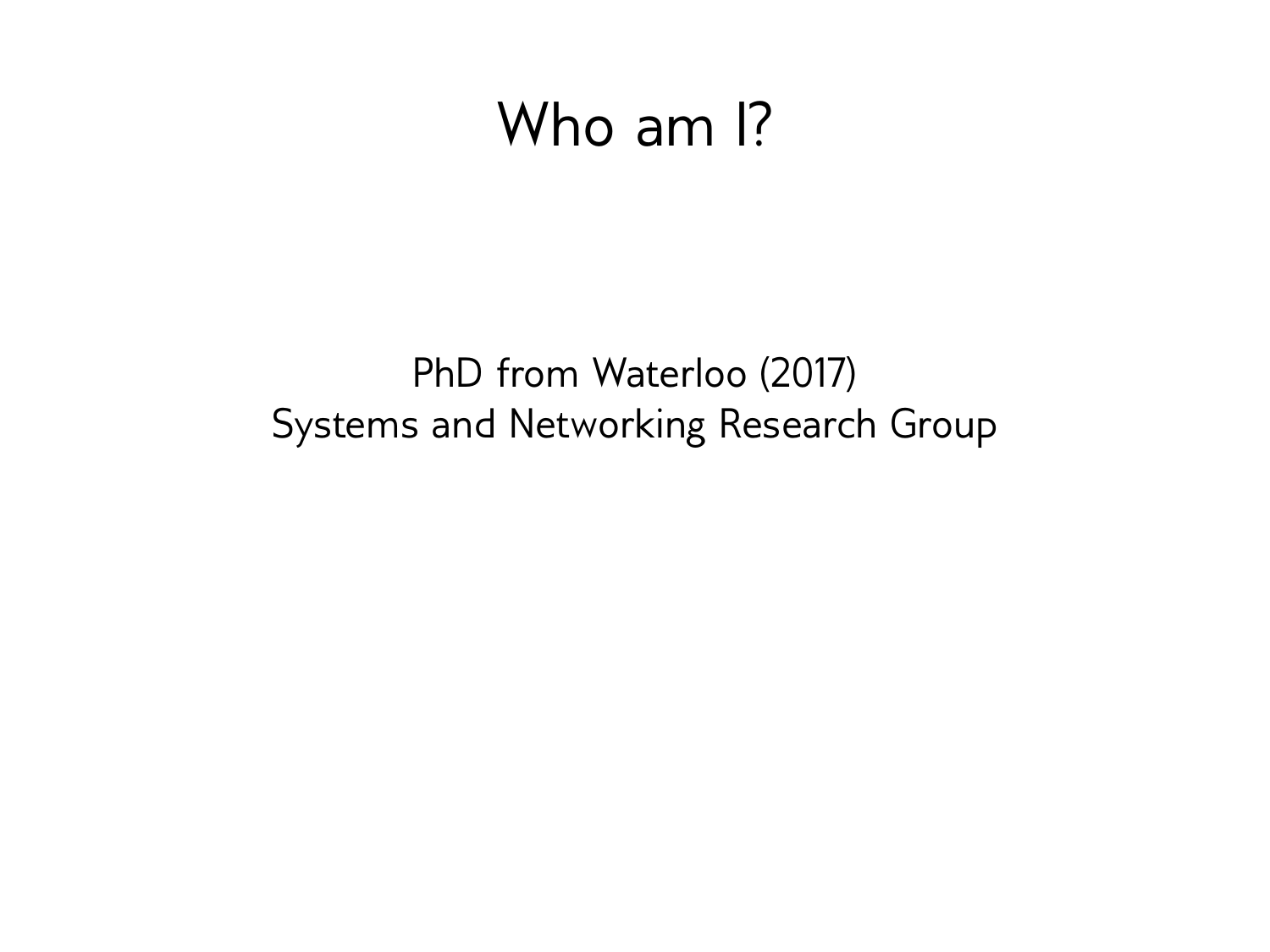

Who am I?
PhD from Waterloo (2017)
Systems and Networking Research Group